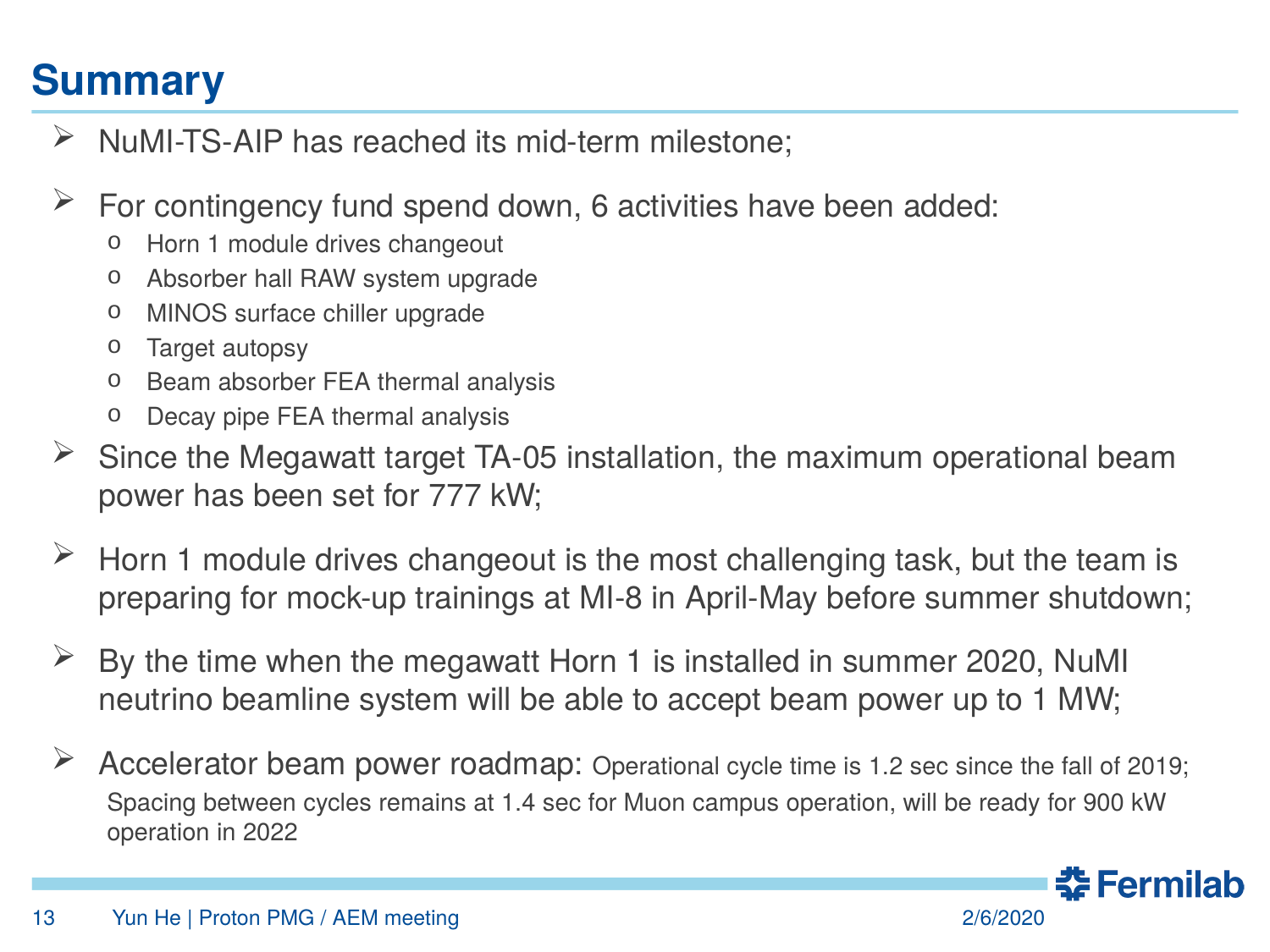

# Summary
NuMI-TS-AIP has reached its mid-term milestone;

For contingency fund spend down, 6 activities have been added:
Horn 1 module drives changeout
Absorber hall RAW system upgrade
MINOS surface chiller upgrade
Target autopsy
Beam absorber FEA thermal analysis
Decay pipe FEA thermal analysis
Since the Megawatt target TA-05 installation, the maximum operational beam power has been set for 777 kW;

Horn 1 module drives changeout is the most challenging task, but the team is preparing for mock-up trainings at MI-8 in April-May before summer shutdown;

By the time when the megawatt Horn 1 is installed in summer 2020, NuMI neutrino beamline system will be able to accept beam power up to 1 MW;

Accelerator beam power roadmap: Operational cycle time is 1.2 sec since the fall of 2019;
Spacing between cycles remains at 1.4 sec for Muon campus operation, will be ready for 900 kW operation in 2022

13
Yun He | Proton PMG / AEM meeting
2/6/2020